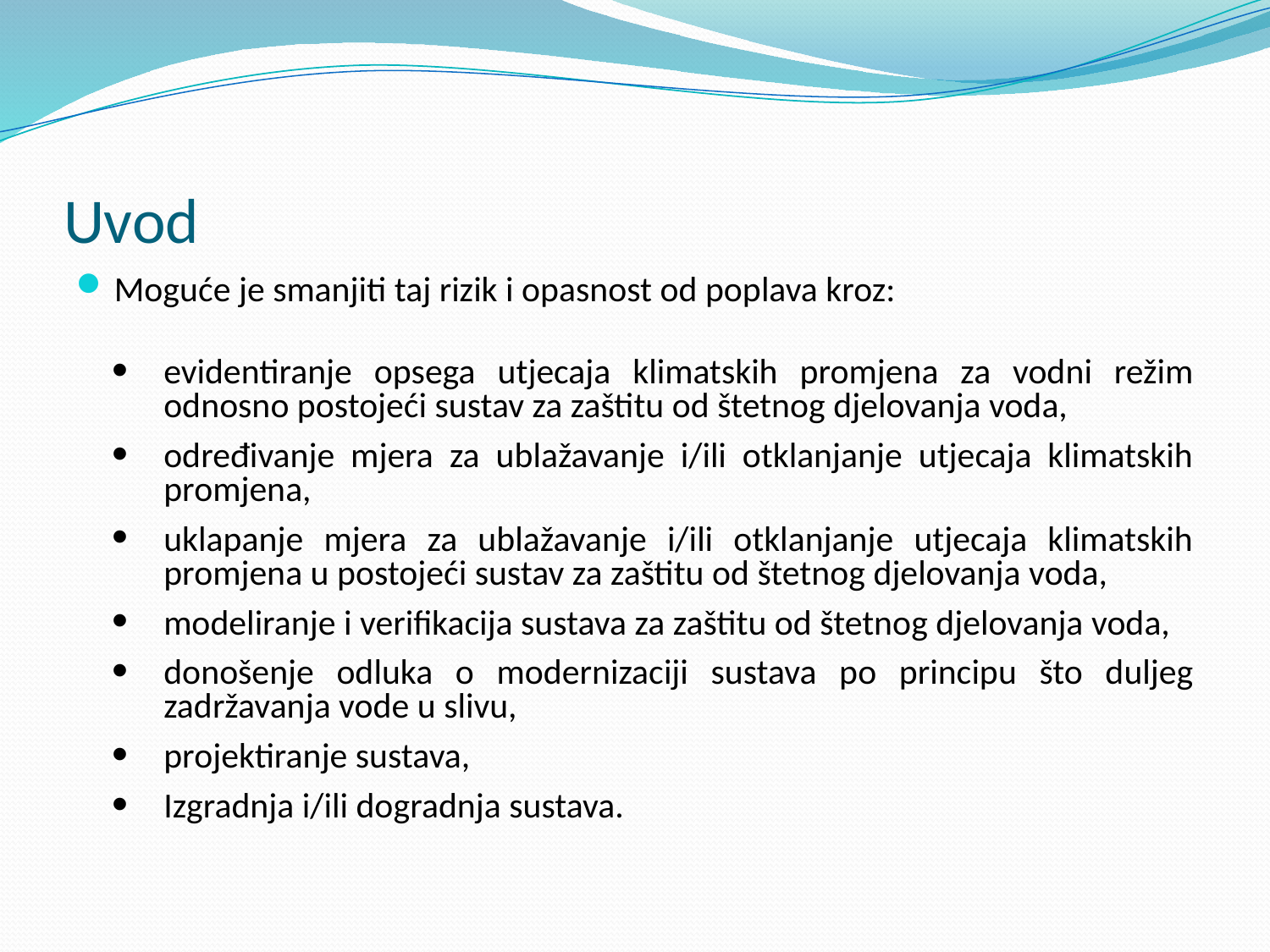

# Uvod
Moguće je smanjiti taj rizik i opasnost od poplava kroz:

evidentiranje opsega utjecaja klimatskih promjena za vodni režim odnosno postojeći sustav za zaštitu od štetnog djelovanja voda,
određivanje mjera za ublažavanje i/ili otklanjanje utjecaja klimatskih promjena,
uklapanje mjera za ublažavanje i/ili otklanjanje utjecaja klimatskih promjena u postojeći sustav za zaštitu od štetnog djelovanja voda,
modeliranje i verifikacija sustava za zaštitu od štetnog djelovanja voda,
donošenje odluka o modernizaciji sustava po principu što duljeg zadržavanja vode u slivu,
projektiranje sustava,
Izgradnja i/ili dogradnja sustava.